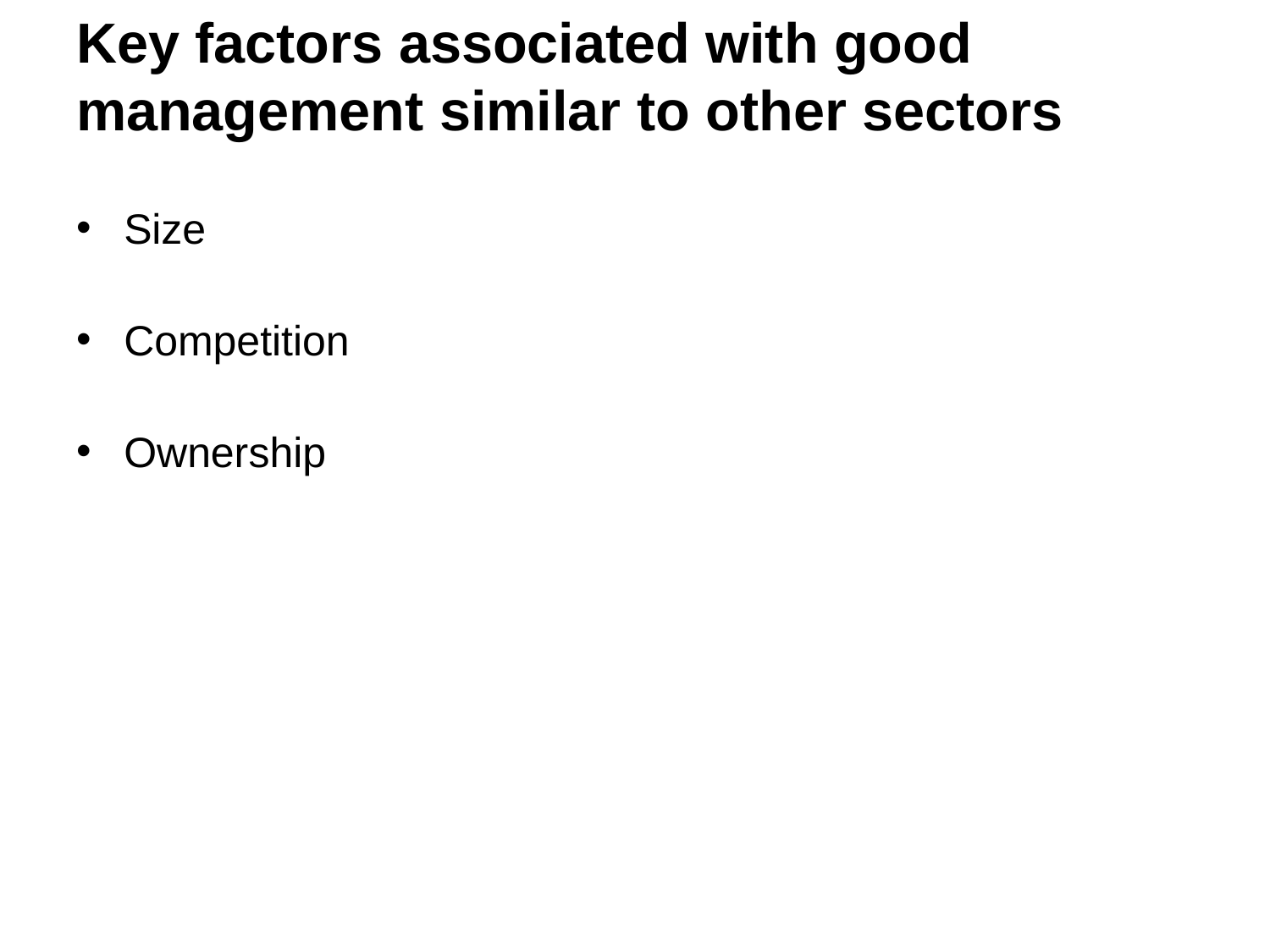

# Key factors associated with good management similar to other sectors
Size

Competition

Ownership